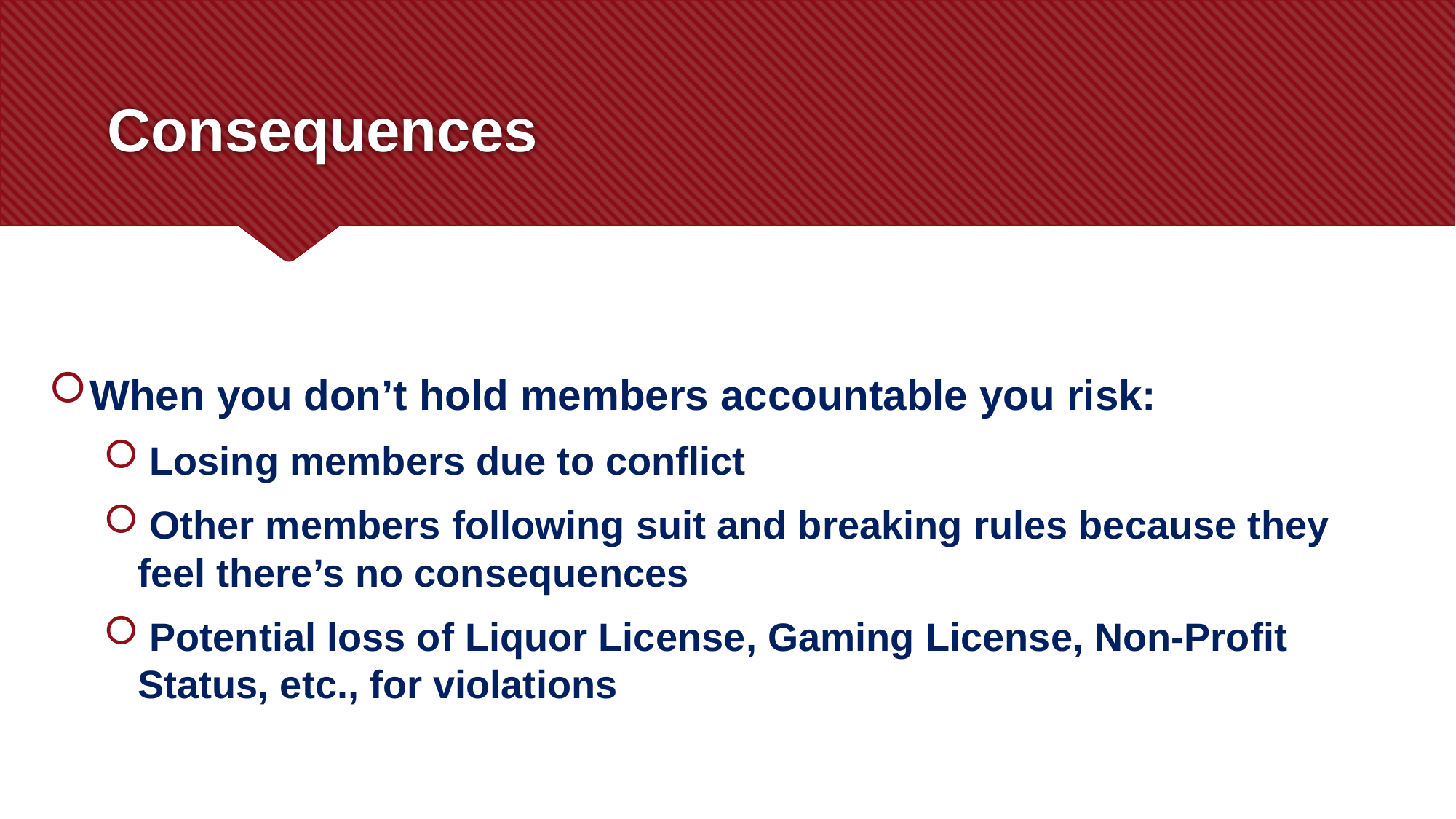

# Consequences
When you don’t hold members accountable you risk:
 Losing members due to conflict
 Other members following suit and breaking rules because they feel there’s no consequences
 Potential loss of Liquor License, Gaming License, Non-Profit Status, etc., for violations